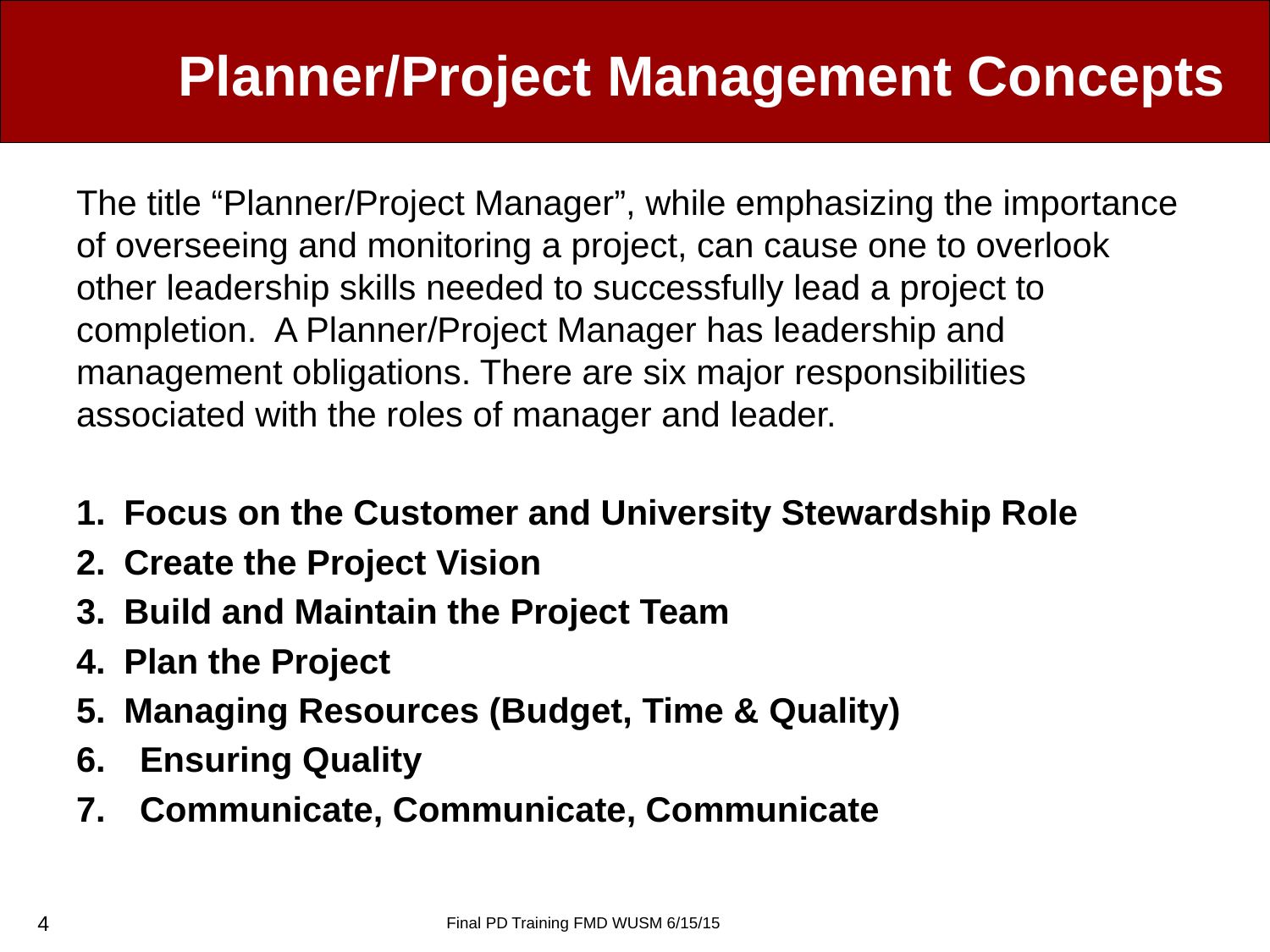

# Planner/Project Management Concepts
The title “Planner/Project Manager”, while emphasizing the importance of overseeing and monitoring a project, can cause one to overlook other leadership skills needed to successfully lead a project to completion.  A Planner/Project Manager has leadership and management obligations. There are six major responsibilities associated with the roles of manager and leader.

1.	Focus on the Customer and University Stewardship Role
2.	Create the Project Vision
3.	Build and Maintain the Project Team
4.	Plan the Project
5.	Managing Resources (Budget, Time & Quality)
Ensuring Quality
Communicate, Communicate, Communicate
Minor & Planned Projects
4
Final PD Training FMD WUSM 6/15/15